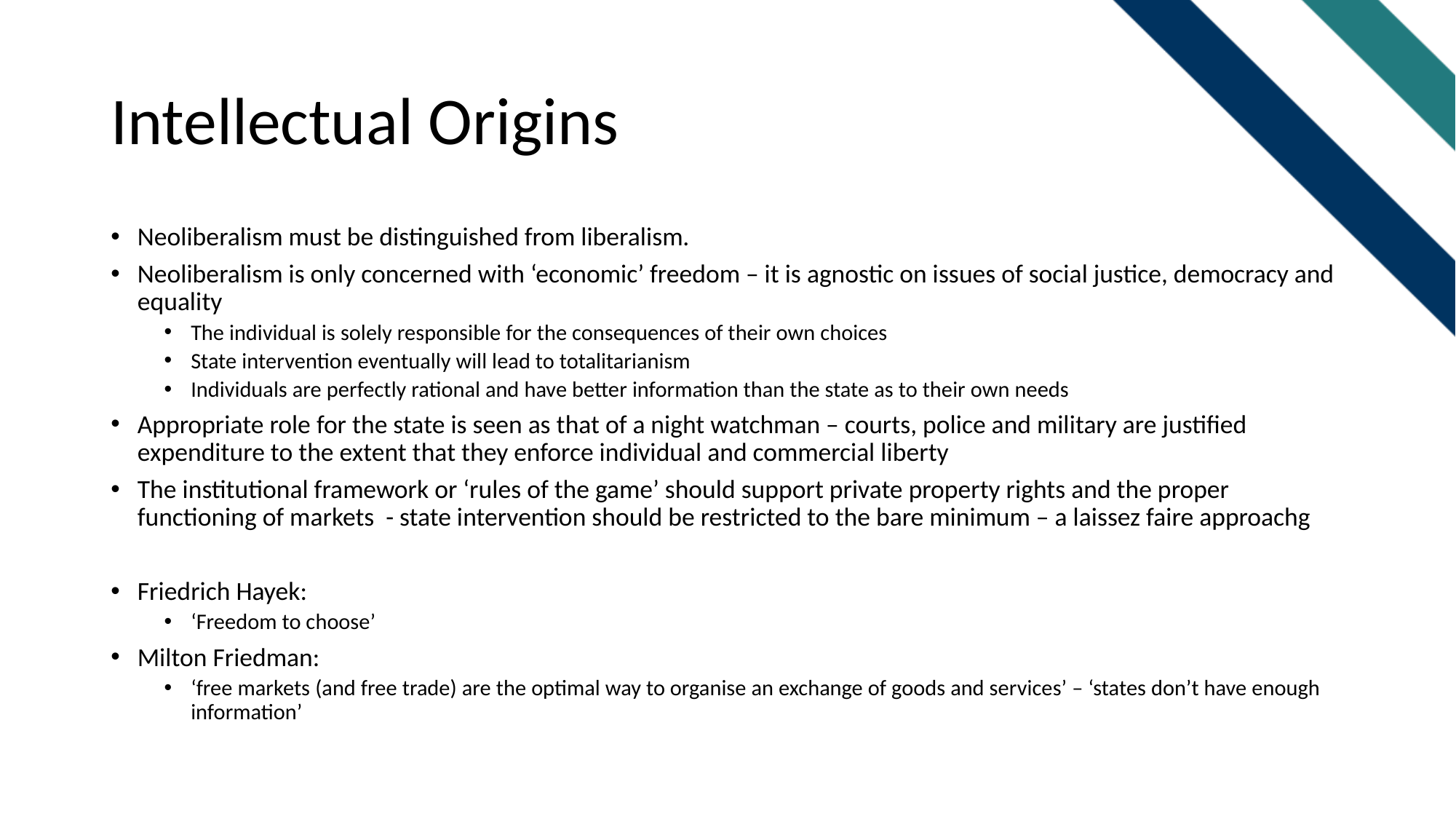

# Intellectual Origins
Neoliberalism must be distinguished from liberalism.
Neoliberalism is only concerned with ‘economic’ freedom – it is agnostic on issues of social justice, democracy and equality
The individual is solely responsible for the consequences of their own choices
State intervention eventually will lead to totalitarianism
Individuals are perfectly rational and have better information than the state as to their own needs
Appropriate role for the state is seen as that of a night watchman – courts, police and military are justified expenditure to the extent that they enforce individual and commercial liberty
The institutional framework or ‘rules of the game’ should support private property rights and the proper functioning of markets  - state intervention should be restricted to the bare minimum – a laissez faire approachg

Friedrich Hayek:
‘Freedom to choose’
Milton Friedman:
‘free markets (and free trade) are the optimal way to organise an exchange of goods and services’ – ‘states don’t have enough information’